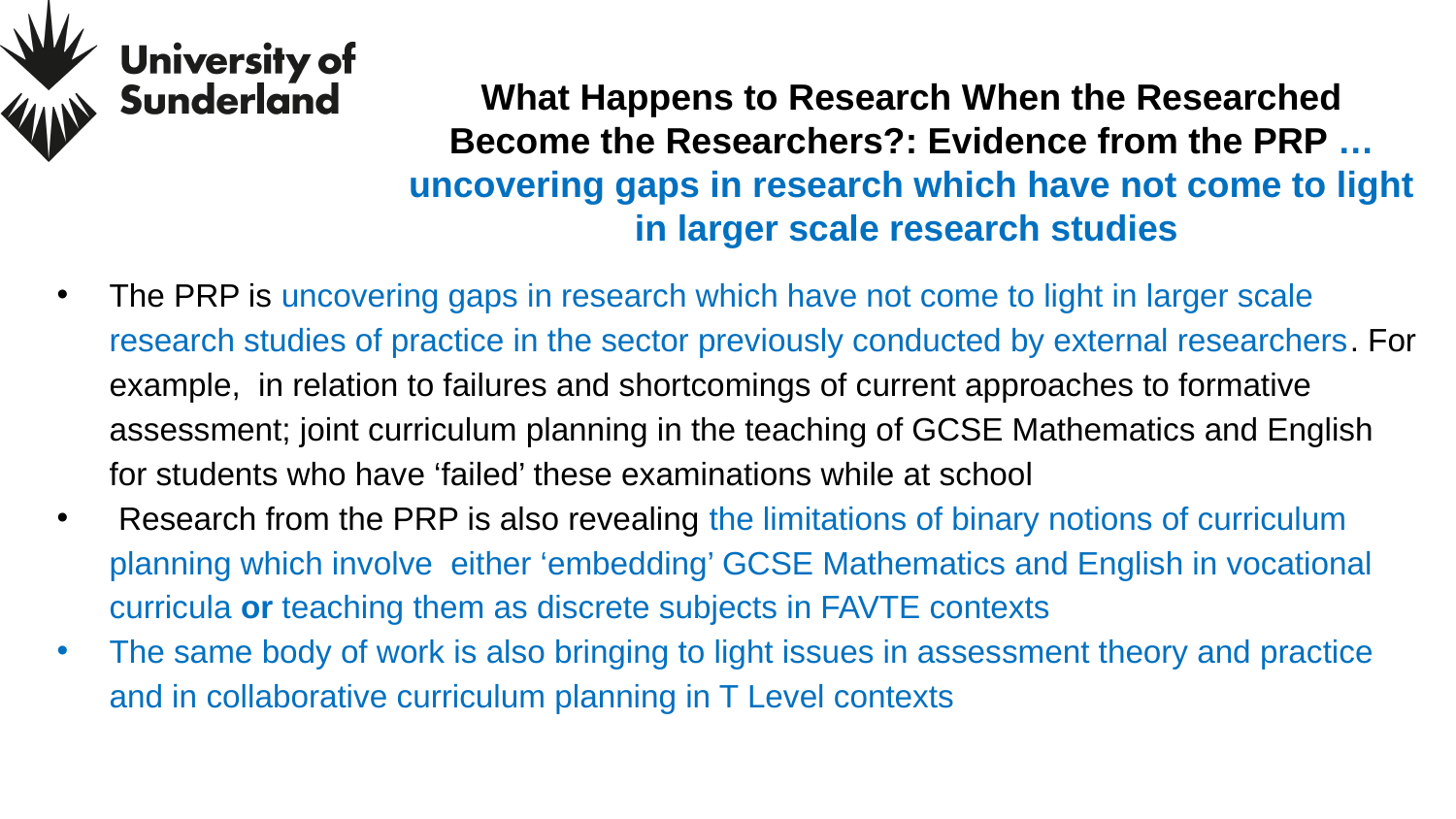

# What Happens to Research When the Researched Become the Researchers?: Evidence from the PRP … uncovering gaps in research which have not come to light in larger scale research studies
The PRP is uncovering gaps in research which have not come to light in larger scale research studies of practice in the sector previously conducted by external researchers. For example,  in relation to failures and shortcomings of current approaches to formative assessment; joint curriculum planning in the teaching of GCSE Mathematics and English for students who have ‘failed’ these examinations while at school
 Research from the PRP is also revealing the limitations of binary notions of curriculum planning which involve  either ‘embedding’ GCSE Mathematics and English in vocational curricula or teaching them as discrete subjects in FAVTE contexts
The same body of work is also bringing to light issues in assessment theory and practice and in collaborative curriculum planning in T Level contexts